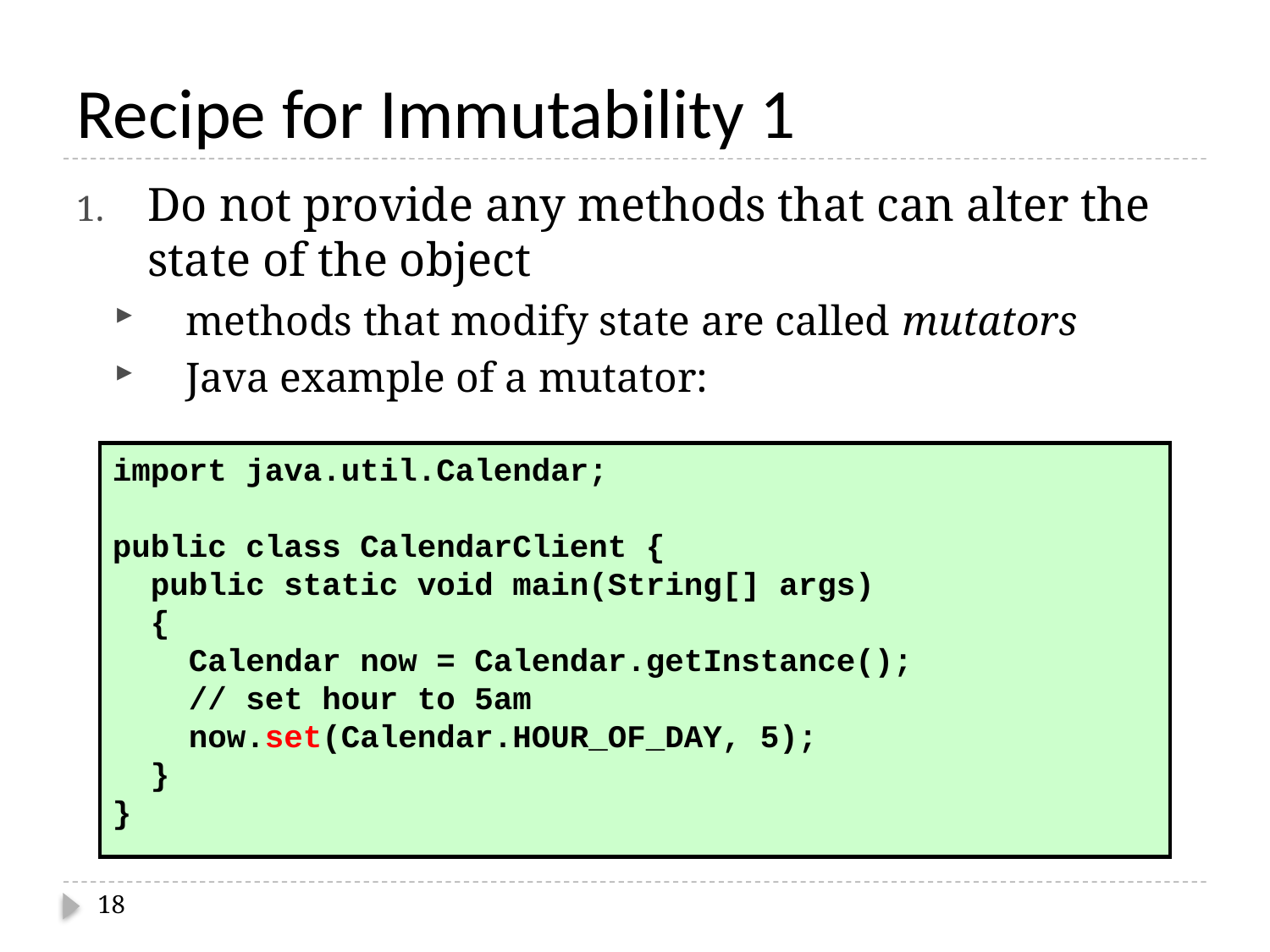

# Recipe for Immutability 1
Do not provide any methods that can alter the state of the object
methods that modify state are called mutators
Java example of a mutator:
import java.util.Calendar;

public class CalendarClient {
  public static void main(String[] args)
  {
    Calendar now = Calendar.getInstance();
    // set hour to 5am
    now.set(Calendar.HOUR_OF_DAY, 5);
  }
}
18